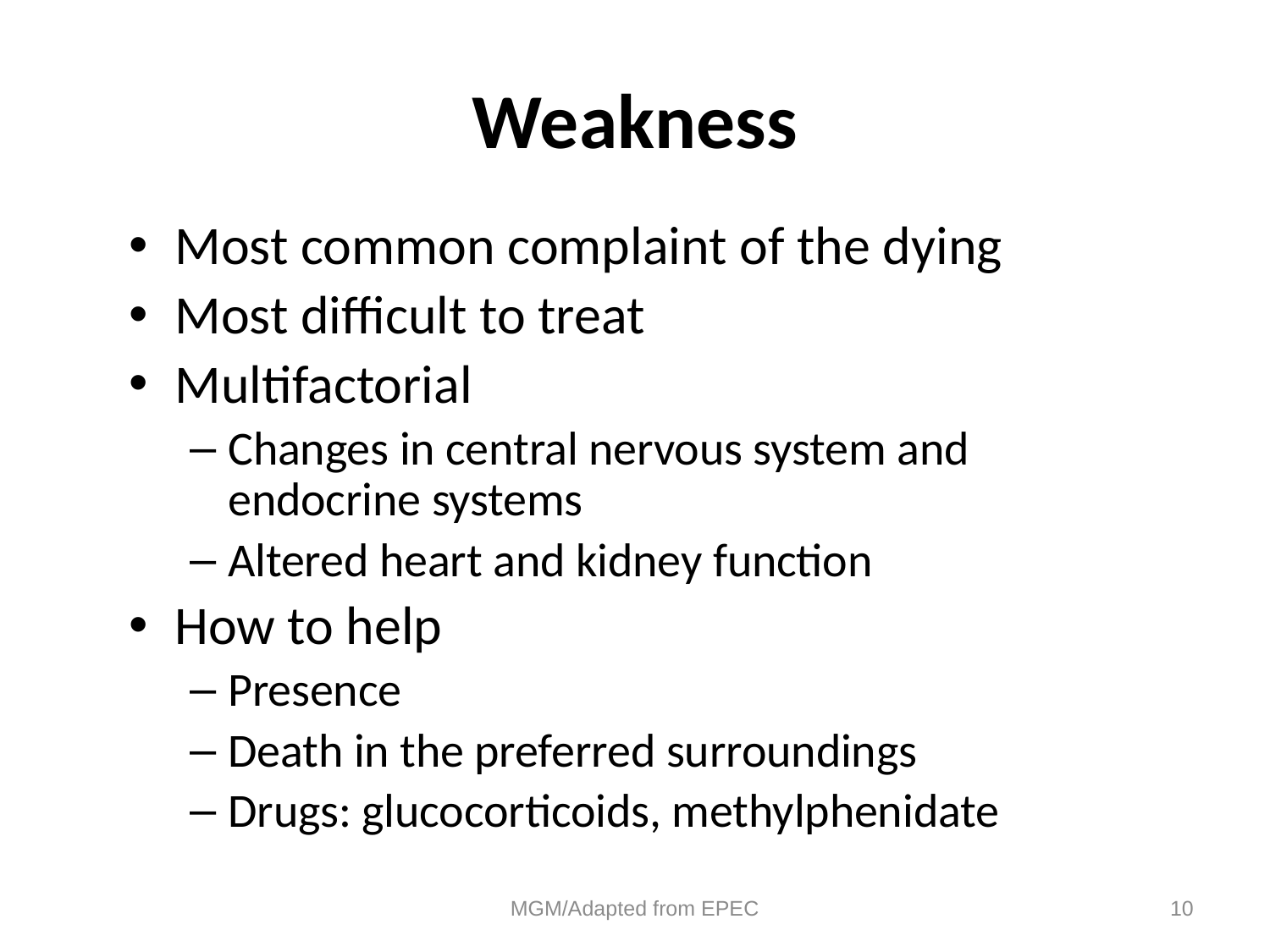

# Weakness
Most common complaint of the dying
Most difficult to treat
Multifactorial
Changes in central nervous system and endocrine systems
Altered heart and kidney function
How to help
Presence
Death in the preferred surroundings
Drugs: glucocorticoids, methylphenidate
MGM/Adapted from EPEC
10